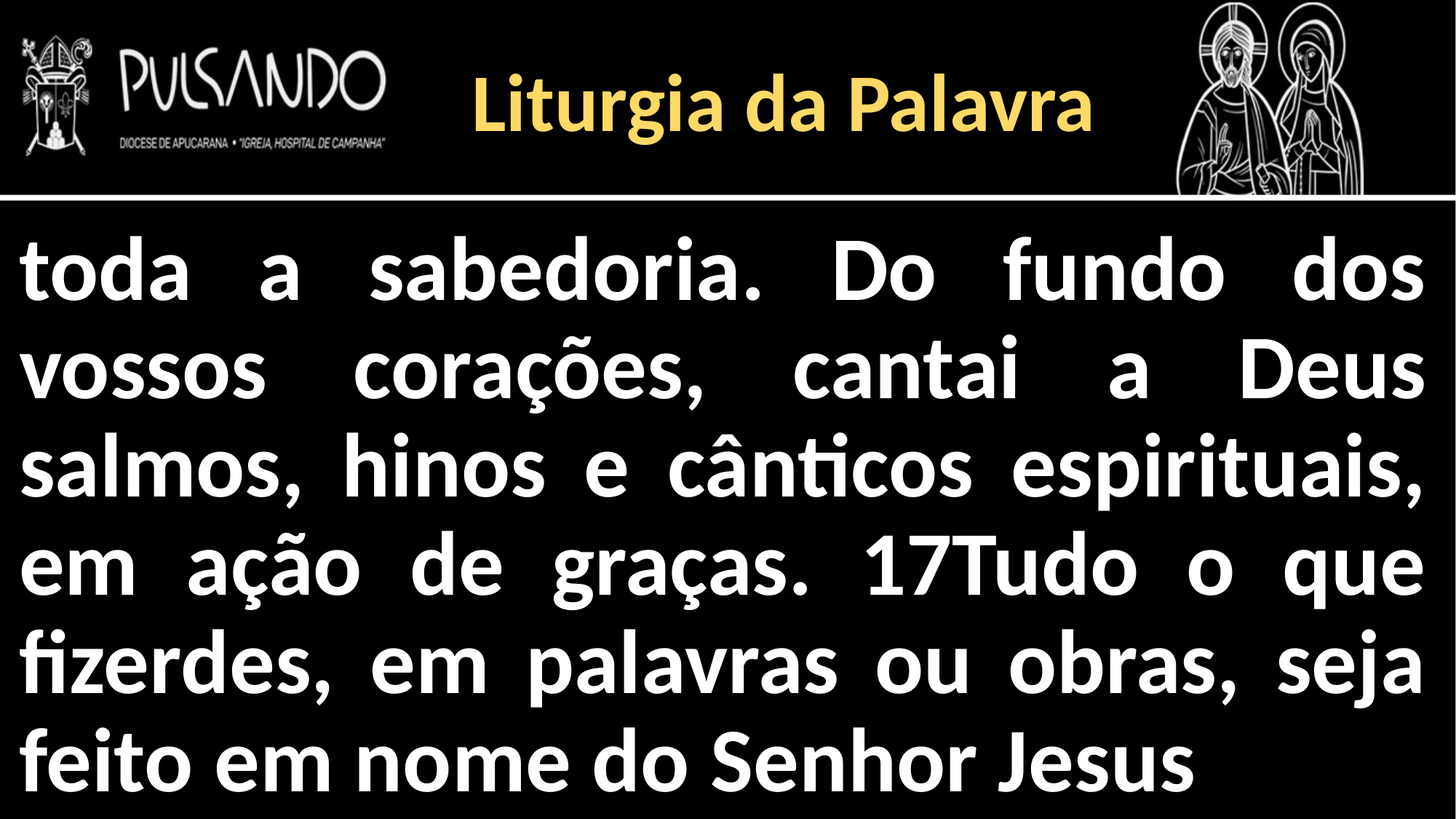

Liturgia da Palavra
toda a sabedoria. Do fundo dos vossos corações, cantai a Deus salmos, hinos e cânticos espirituais, em ação de graças. 17Tudo o que fizerdes, em palavras ou obras, seja feito em nome do Senhor Jesus